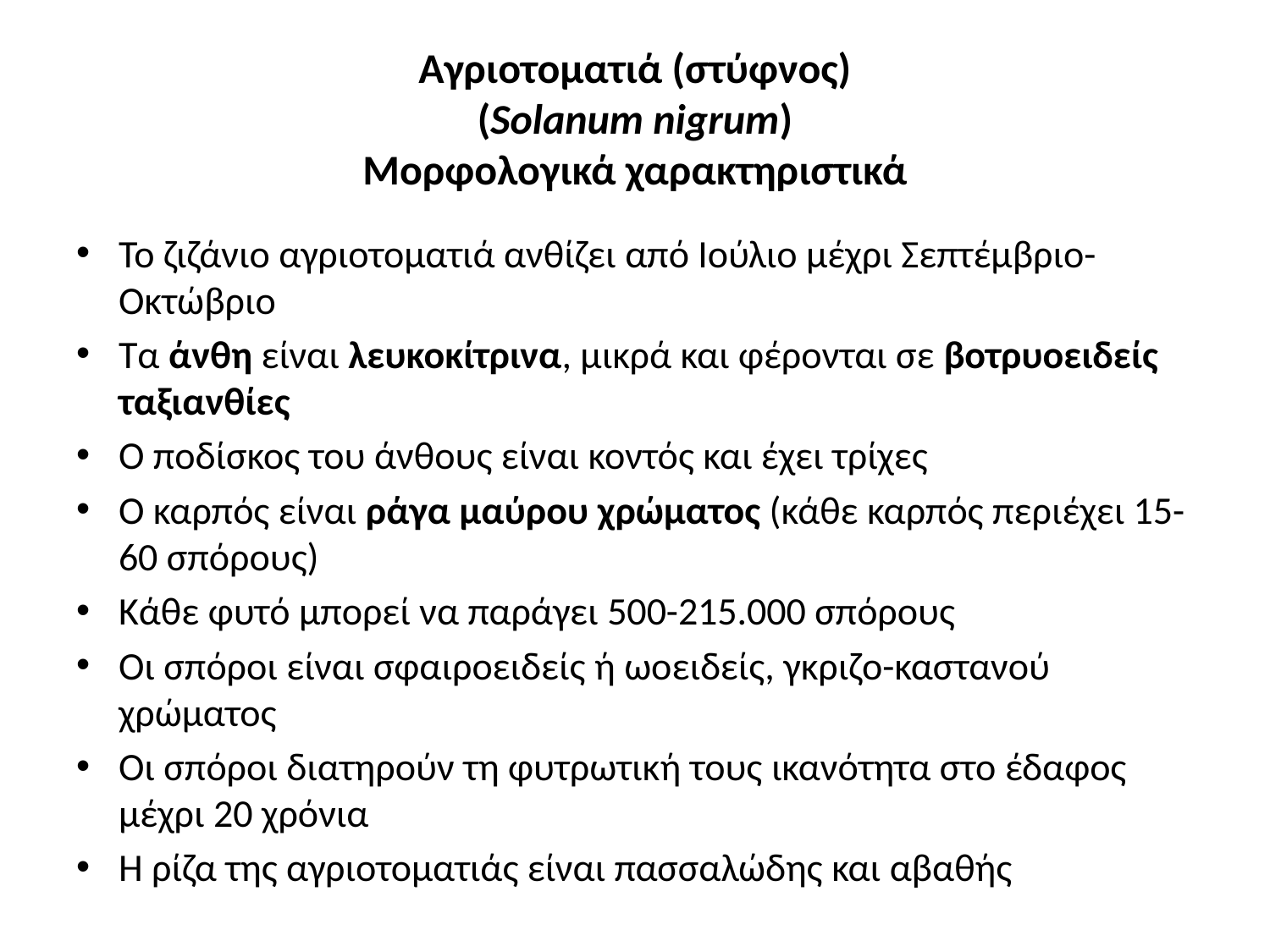

# Αγριοτοματιά (στύφνος) (Solanum nigrum) Μορφολογικά χαρακτηριστικά
Το ζιζάνιο αγριοτοματιά ανθίζει από Ιούλιο μέχρι Σεπτέμβριο-Οκτώβριο
Τα άνθη είναι λευκοκίτρινα, μικρά και φέρονται σε βοτρυοειδείς ταξιανθίες
Ο ποδίσκος του άνθους είναι κοντός και έχει τρίχες
Ο καρπός είναι ράγα μαύρου χρώματος (κάθε καρπός περιέχει 15-60 σπόρους)
Κάθε φυτό μπορεί να παράγει 500-215.000 σπόρους
Οι σπόροι είναι σφαιροειδείς ή ωοειδείς, γκριζο-καστανού χρώματος
Οι σπόροι διατηρούν τη φυτρωτική τους ικανότητα στο έδαφος μέχρι 20 χρόνια
Η ρίζα της αγριοτοματιάς είναι πασσαλώδης και αβαθής